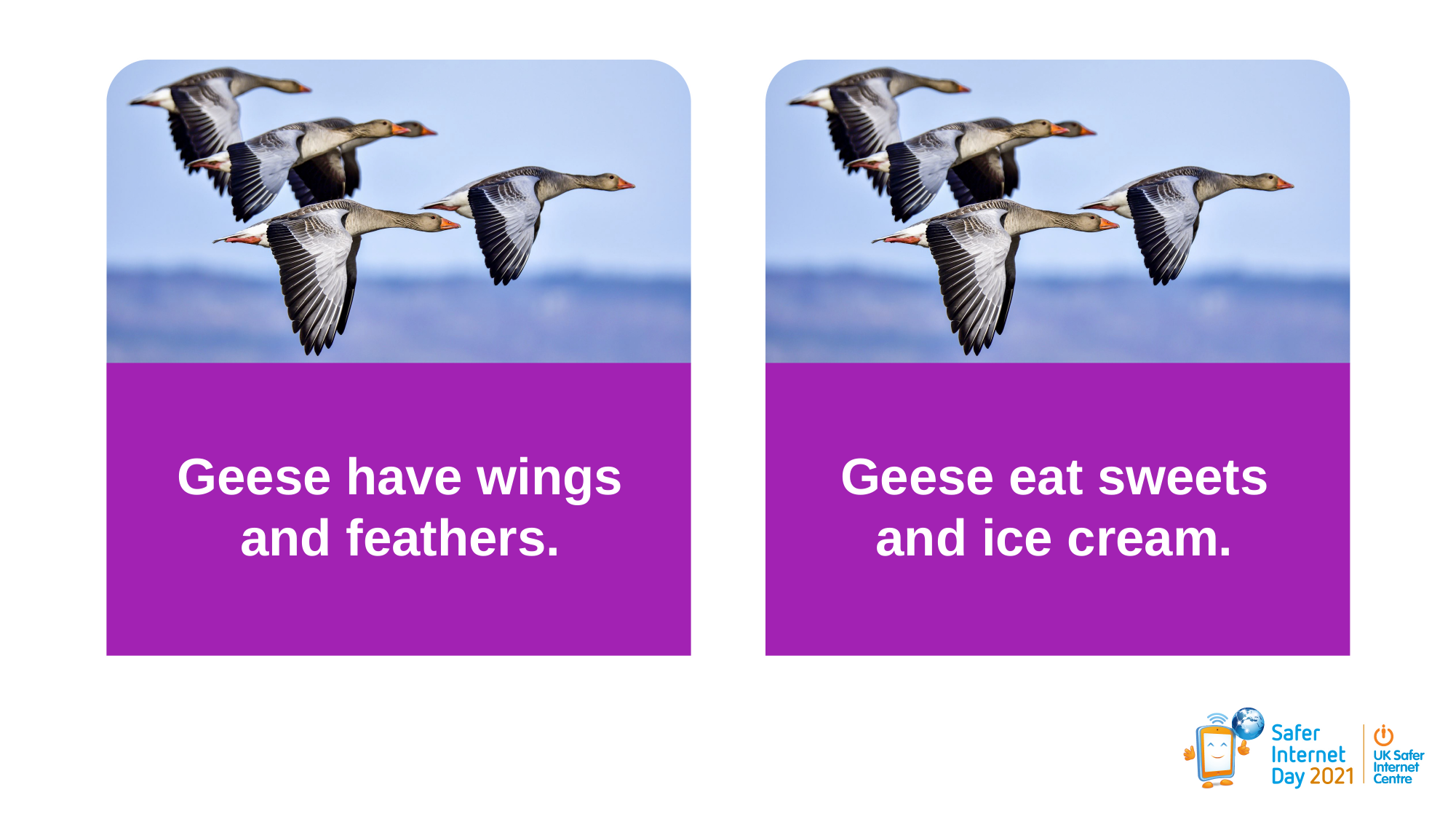

Geese have wings and feathers.
Geese eat sweets and ice cream.